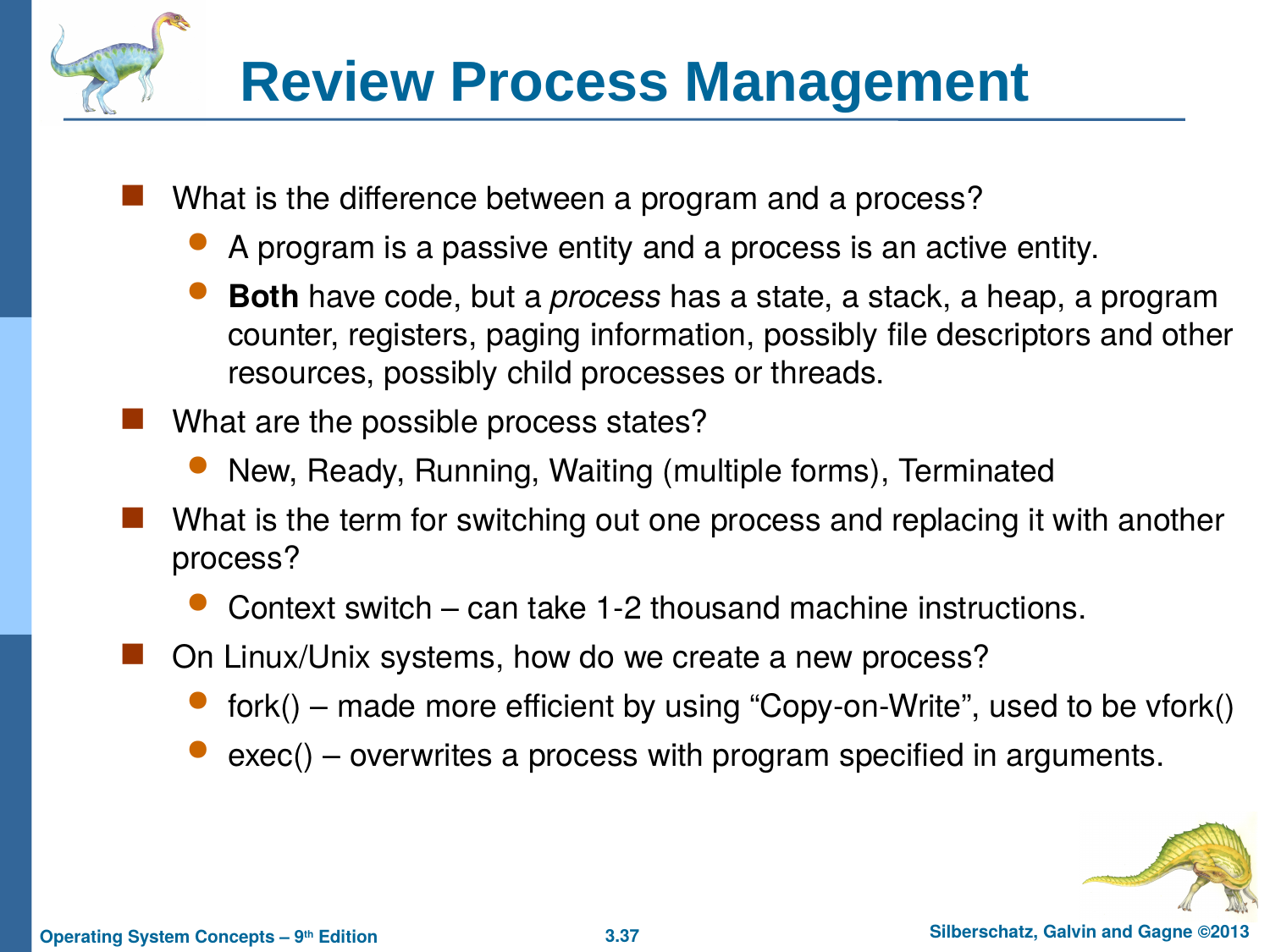

# Review Process Management
What is the difference between a program and a process?
A program is a passive entity and a process is an active entity.
Both have code, but a process has a state, a stack, a heap, a program counter, registers, paging information, possibly file descriptors and other resources, possibly child processes or threads.
What are the possible process states?
New, Ready, Running, Waiting (multiple forms), Terminated
What is the term for switching out one process and replacing it with another process?
Context switch – can take 1-2 thousand machine instructions.
On Linux/Unix systems, how do we create a new process?
fork() – made more efficient by using “Copy-on-Write”, used to be vfork()
exec() – overwrites a process with program specified in arguments.